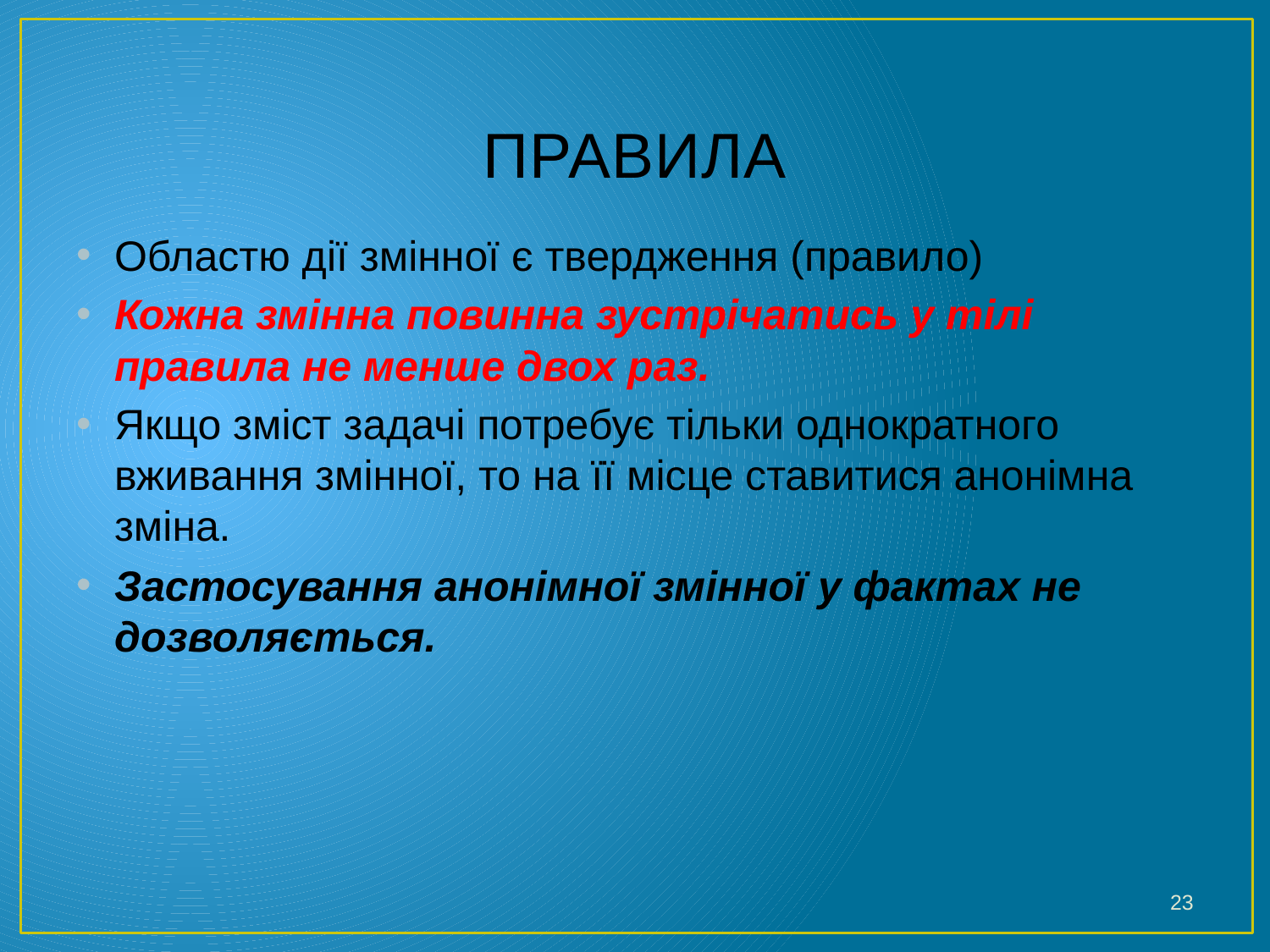

# ПРАВИЛА
Областю дії змінної є твердження (правило)
Кожна змінна повинна зустрічатись у тілі правила не менше двох раз.
Якщо зміст задачі потребує тільки однократного вживання змінної, то на її місце ставитися анонімна зміна.
Застосування анонімної змінної у фактах не дозволяється.
23